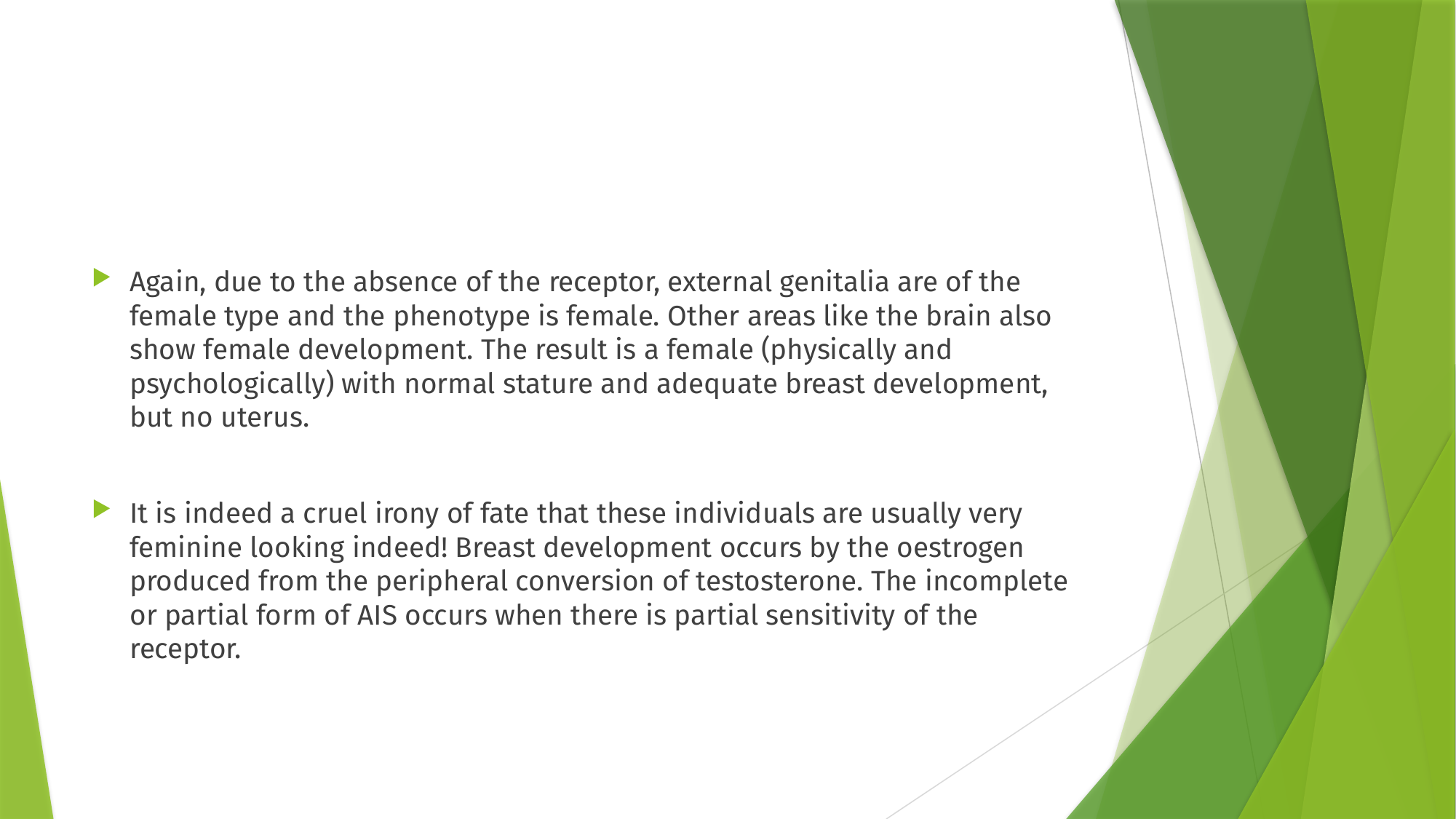

#
Again, due to the absence of the receptor, external genitalia are of the female type and the phenotype is female. Other areas like the brain also show female development. The result is a female (physically and psychologically) with normal stature and adequate breast development, but no uterus.

It is indeed a cruel irony of fate that these individuals are usually very feminine looking indeed! Breast development occurs by the oestrogen produced from the peripheral conversion of testosterone. The incomplete or partial form of AIS occurs when there is partial sensitivity of the receptor.